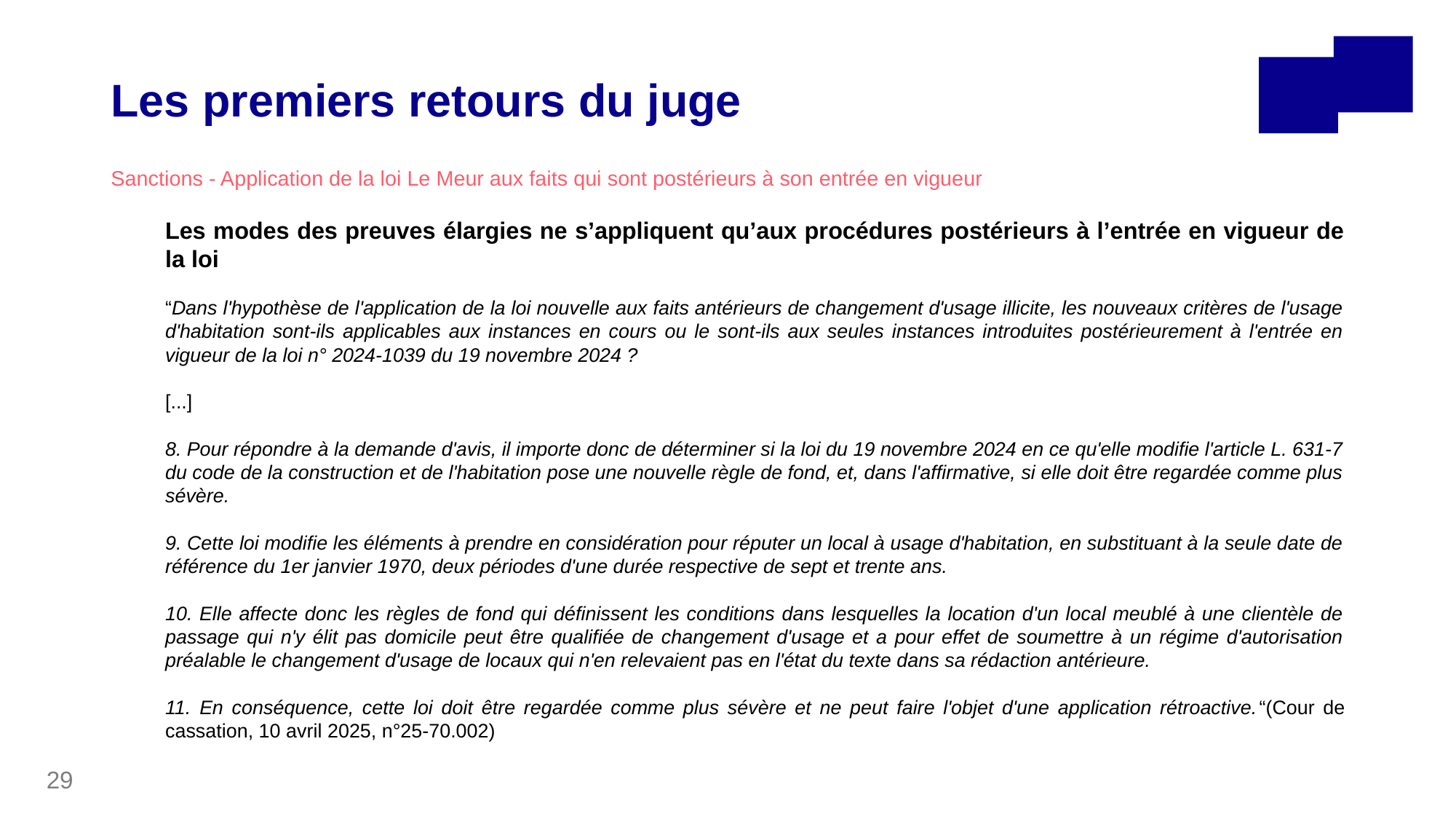

Les premiers retours du juge
Sanctions - Application de la loi Le Meur aux faits qui sont postérieurs à son entrée en vigueur
Les modes des preuves élargies ne s’appliquent qu’aux procédures postérieurs à l’entrée en vigueur de la loi

“Dans l'hypothèse de l'application de la loi nouvelle aux faits antérieurs de changement d'usage illicite, les nouveaux critères de l'usage d'habitation sont-ils applicables aux instances en cours ou le sont-ils aux seules instances introduites postérieurement à l'entrée en vigueur de la loi n° 2024-1039 du 19 novembre 2024 ?

[...]

8. Pour répondre à la demande d'avis, il importe donc de déterminer si la loi du 19 novembre 2024 en ce qu'elle modifie l'article L. 631-7 du code de la construction et de l'habitation pose une nouvelle règle de fond, et, dans l'affirmative, si elle doit être regardée comme plus sévère.

9. Cette loi modifie les éléments à prendre en considération pour réputer un local à usage d'habitation, en substituant à la seule date de référence du 1er janvier 1970, deux périodes d'une durée respective de sept et trente ans.

10. Elle affecte donc les règles de fond qui définissent les conditions dans lesquelles la location d'un local meublé à une clientèle de passage qui n'y élit pas domicile peut être qualifiée de changement d'usage et a pour effet de soumettre à un régime d'autorisation préalable le changement d'usage de locaux qui n'en relevaient pas en l'état du texte dans sa rédaction antérieure.

11. En conséquence, cette loi doit être regardée comme plus sévère et ne peut faire l'objet d'une application rétroactive.“(Cour de cassation, 10 avril 2025, n°25-70.002)